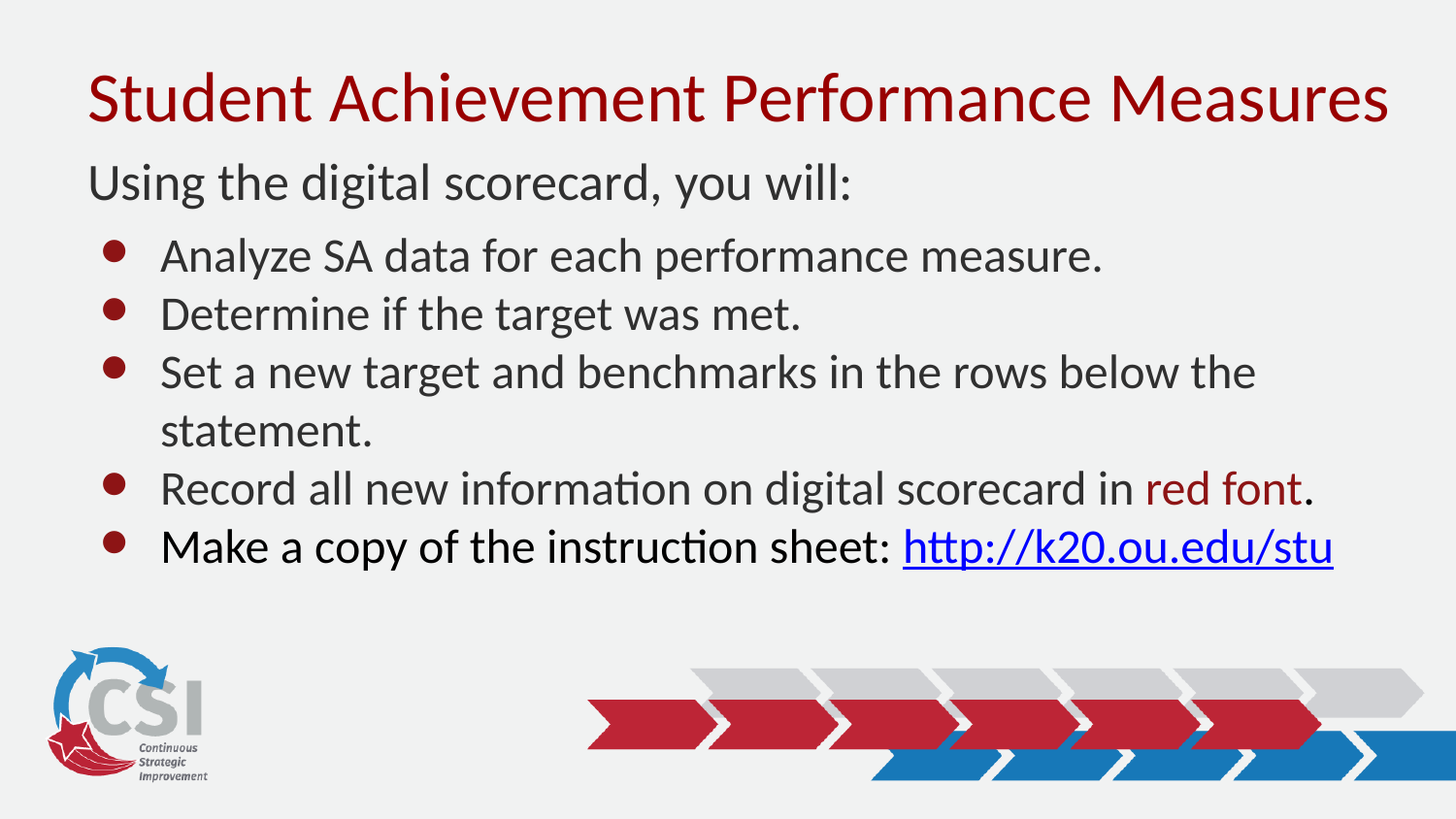

# Student Achievement Performance Measures
Using the digital scorecard, you will:
Analyze SA data for each performance measure.
Determine if the target was met.
Set a new target and benchmarks in the rows below the statement.
Record all new information on digital scorecard in red font.
Make a copy of the instruction sheet: http://k20.ou.edu/stu